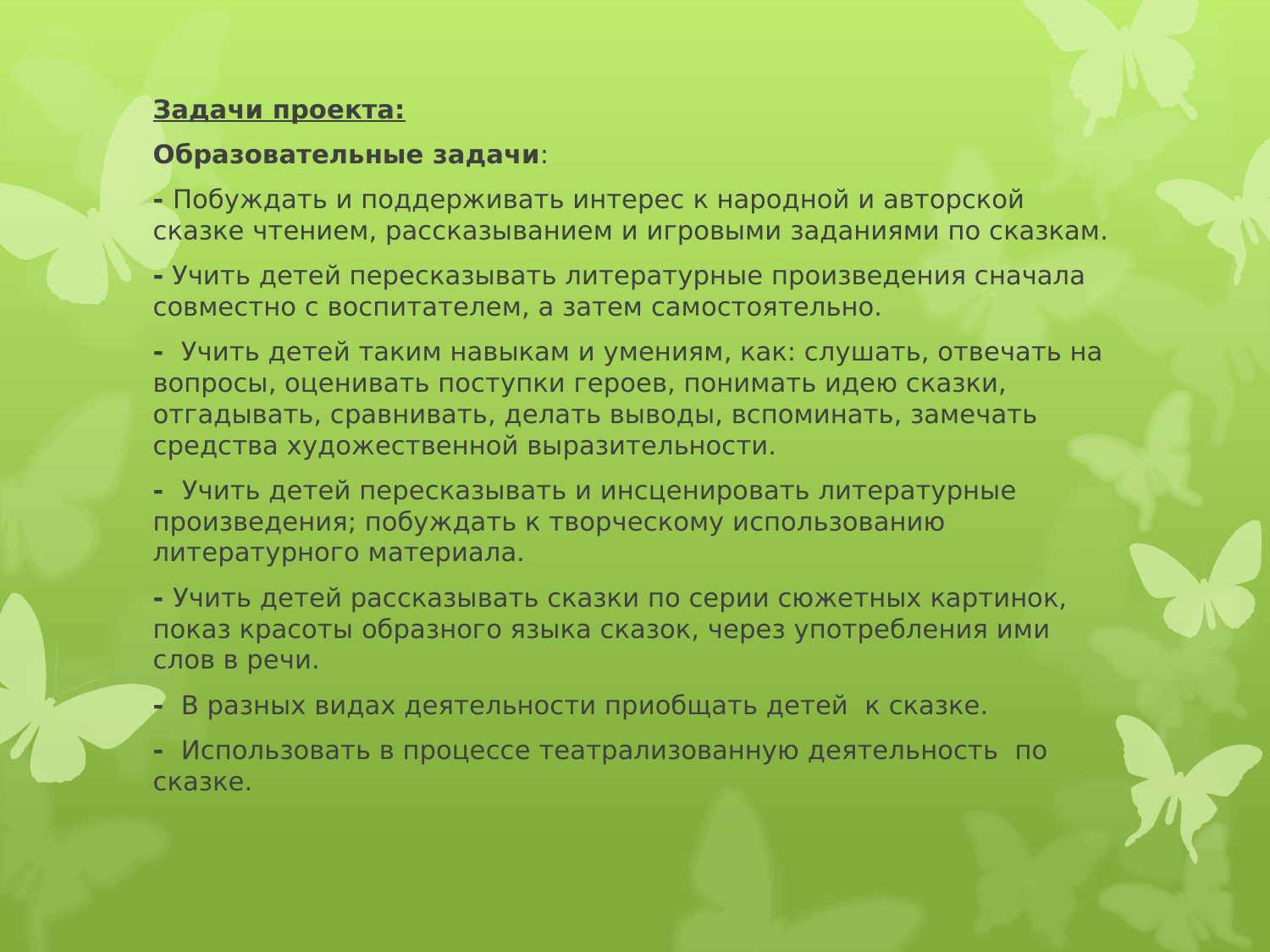

Задачи проекта:
Образовательные задачи:
- Побуждать и поддерживать интерес к народной и авторской сказке чтением, рассказыванием и игровыми заданиями по сказкам.
- Учить детей пересказывать литературные произведения сначала совместно с воспитателем, а затем самостоятельно.
-  Учить детей таким навыкам и умениям, как: слушать, отвечать на вопросы, оценивать поступки героев, понимать идею сказки, отгадывать, сравнивать, делать выводы, вспоминать, замечать средства художественной выразительности.
-  Учить детей пересказывать и инсценировать литературные произведения; побуждать к творческому использованию литературного материала.
- Учить детей рассказывать сказки по серии сюжетных картинок, показ красоты образного языка сказок, через употребления ими слов в речи.
-  В разных видах деятельности приобщать детей  к сказке.
-  Использовать в процессе театрализованную деятельность  по сказке.